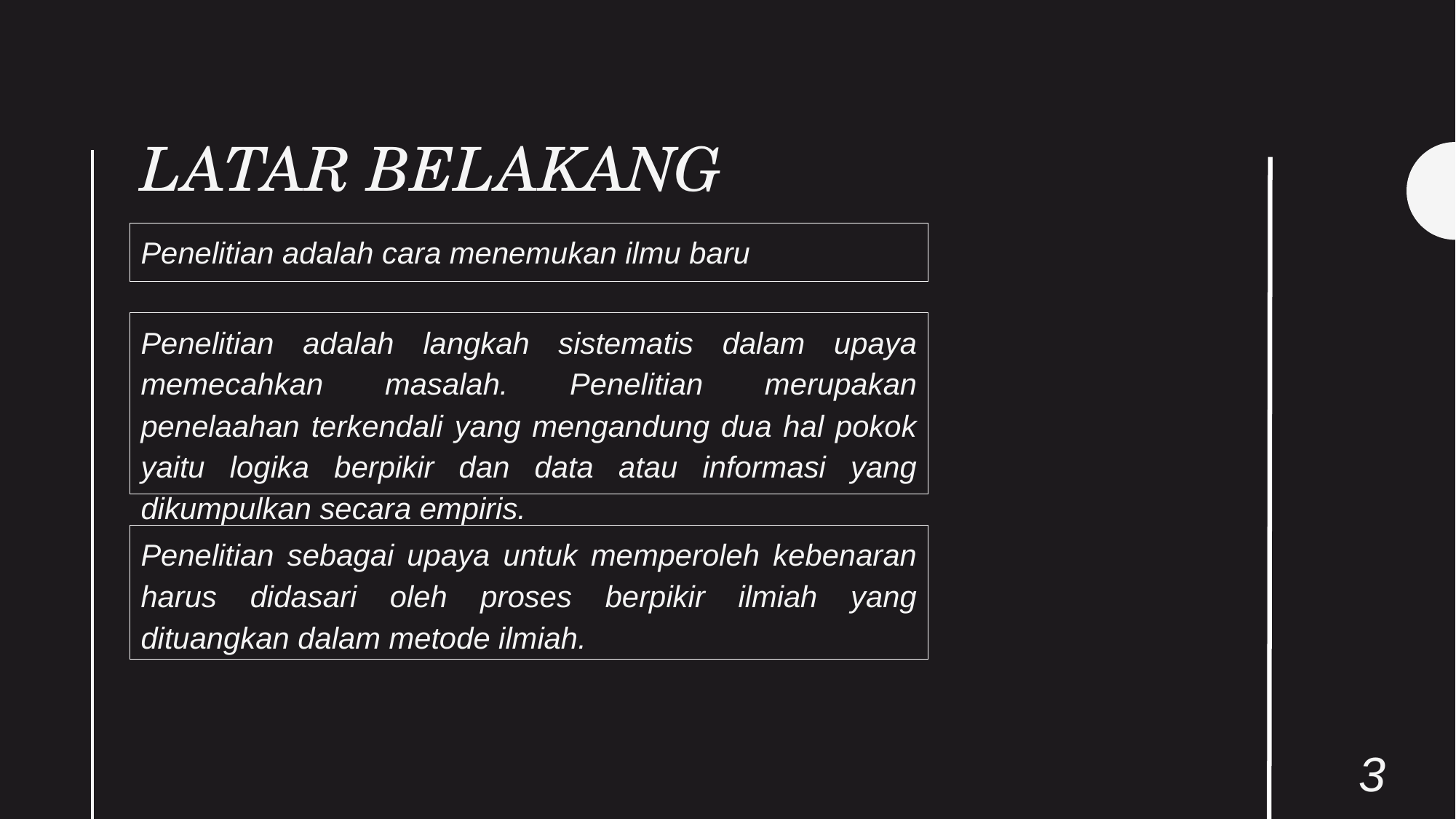

# Latar belakang
Penelitian adalah cara menemukan ilmu baru
Penelitian adalah langkah sistematis dalam upaya memecahkan masalah. Penelitian merupakan penelaahan terkendali yang mengandung dua hal pokok yaitu logika berpikir dan data atau informasi yang dikumpulkan secara empiris.
Penelitian sebagai upaya untuk memperoleh kebenaran harus didasari oleh proses berpikir ilmiah yang dituangkan dalam metode ilmiah.
3